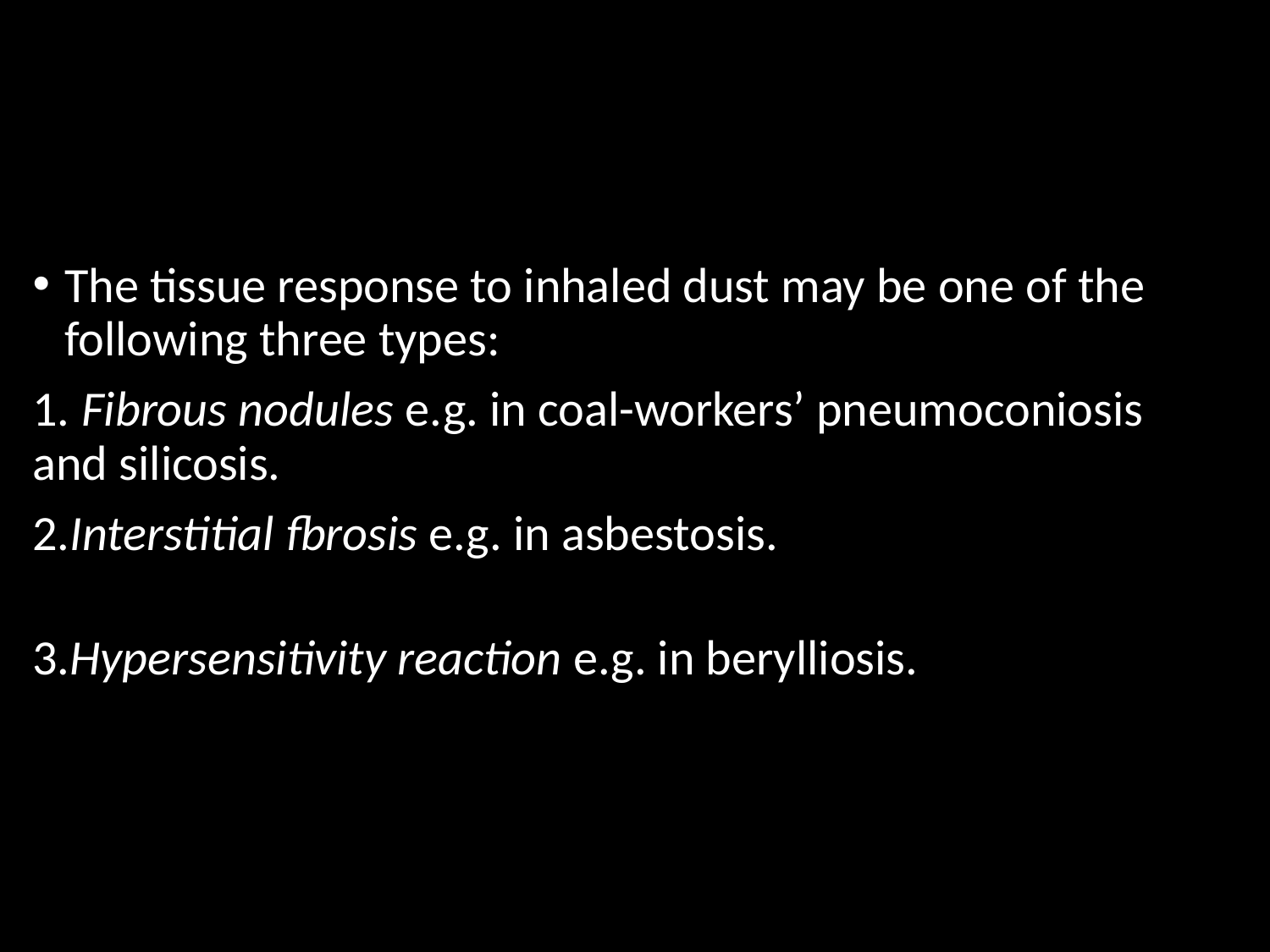

#
The tissue response to inhaled dust may be one of the following three types:
1. Fibrous nodules e.g. in coal-workers’ pneumoconiosis and silicosis.
2.Interstitial fbrosis e.g. in asbestosis.
3.Hypersensitivity reaction e.g. in berylliosis.